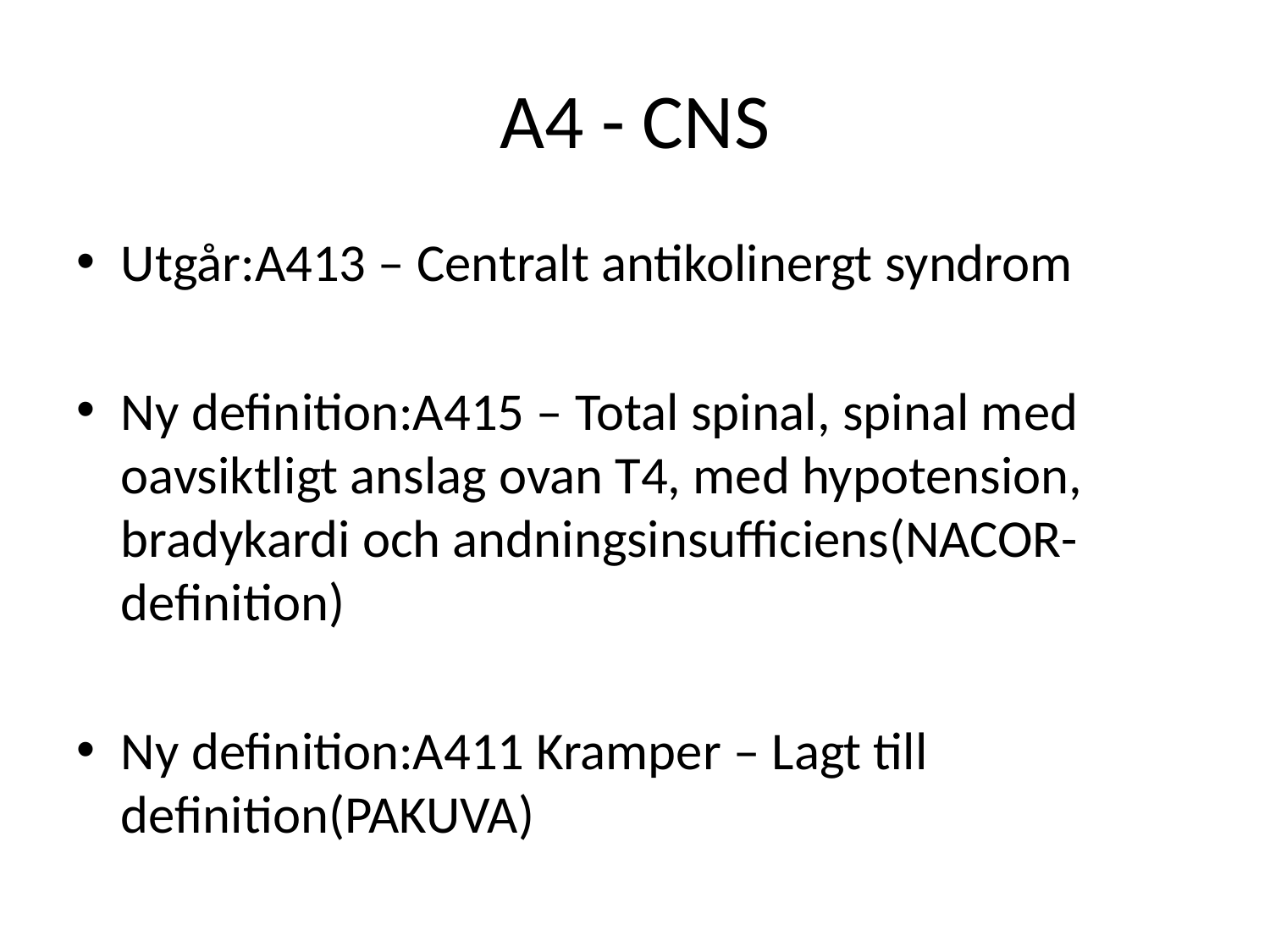

# A4 - CNS
Utgår:A413 – Centralt antikolinergt syndrom

Ny definition:A415 – Total spinal, spinal med oavsiktligt anslag ovan T4, med hypotension, bradykardi och andningsinsufficiens(NACOR-definition)

Ny definition:A411 Kramper – Lagt till definition(PAKUVA)